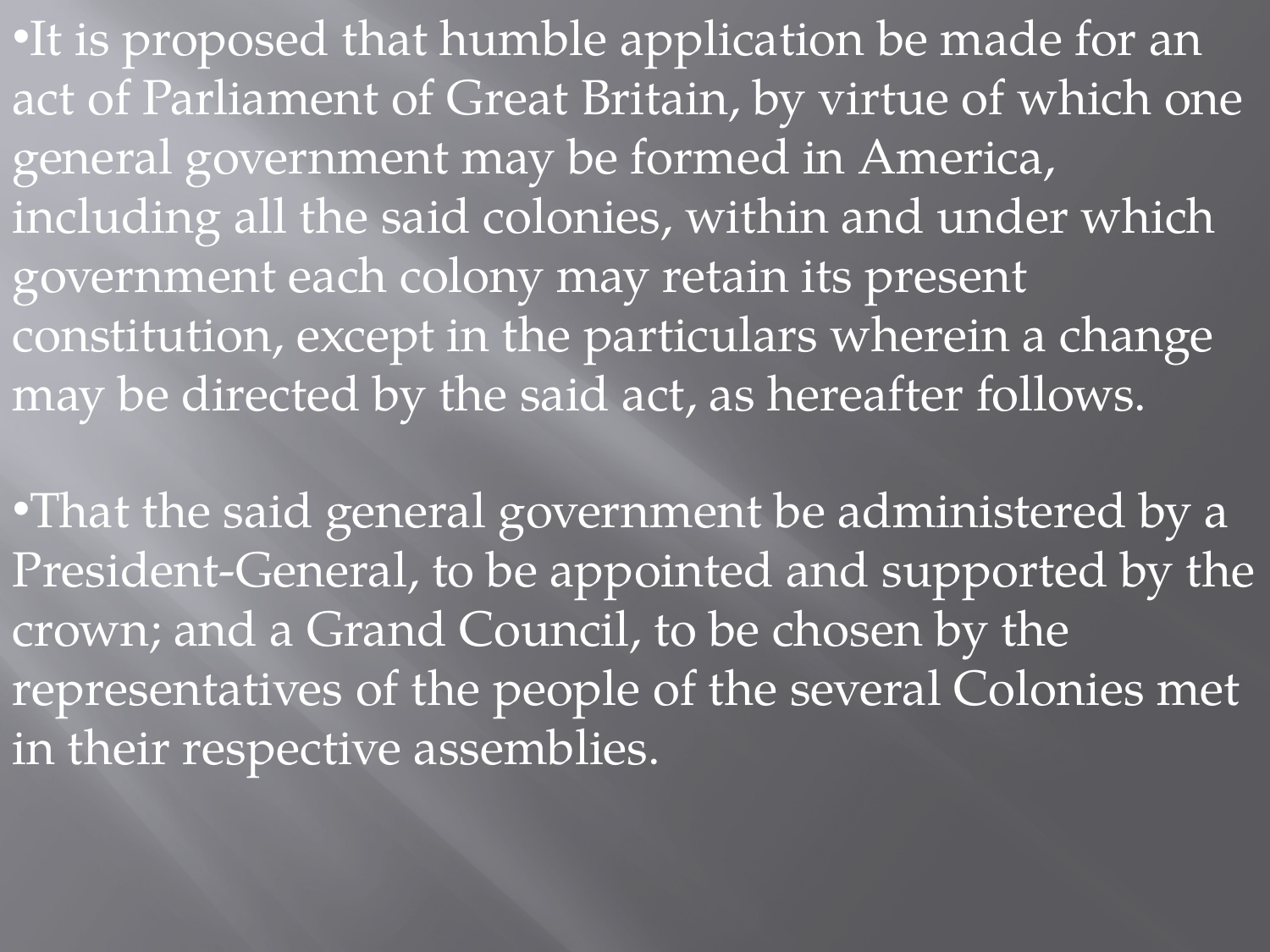

It is proposed that humble application be made for an act of Parliament of Great Britain, by virtue of which one general government may be formed in America, including all the said colonies, within and under which government each colony may retain its present constitution, except in the particulars wherein a change may be directed by the said act, as hereafter follows.

That the said general government be administered by a President-General, to be appointed and supported by the crown; and a Grand Council, to be chosen by the representatives of the people of the several Colonies met in their respective assemblies.